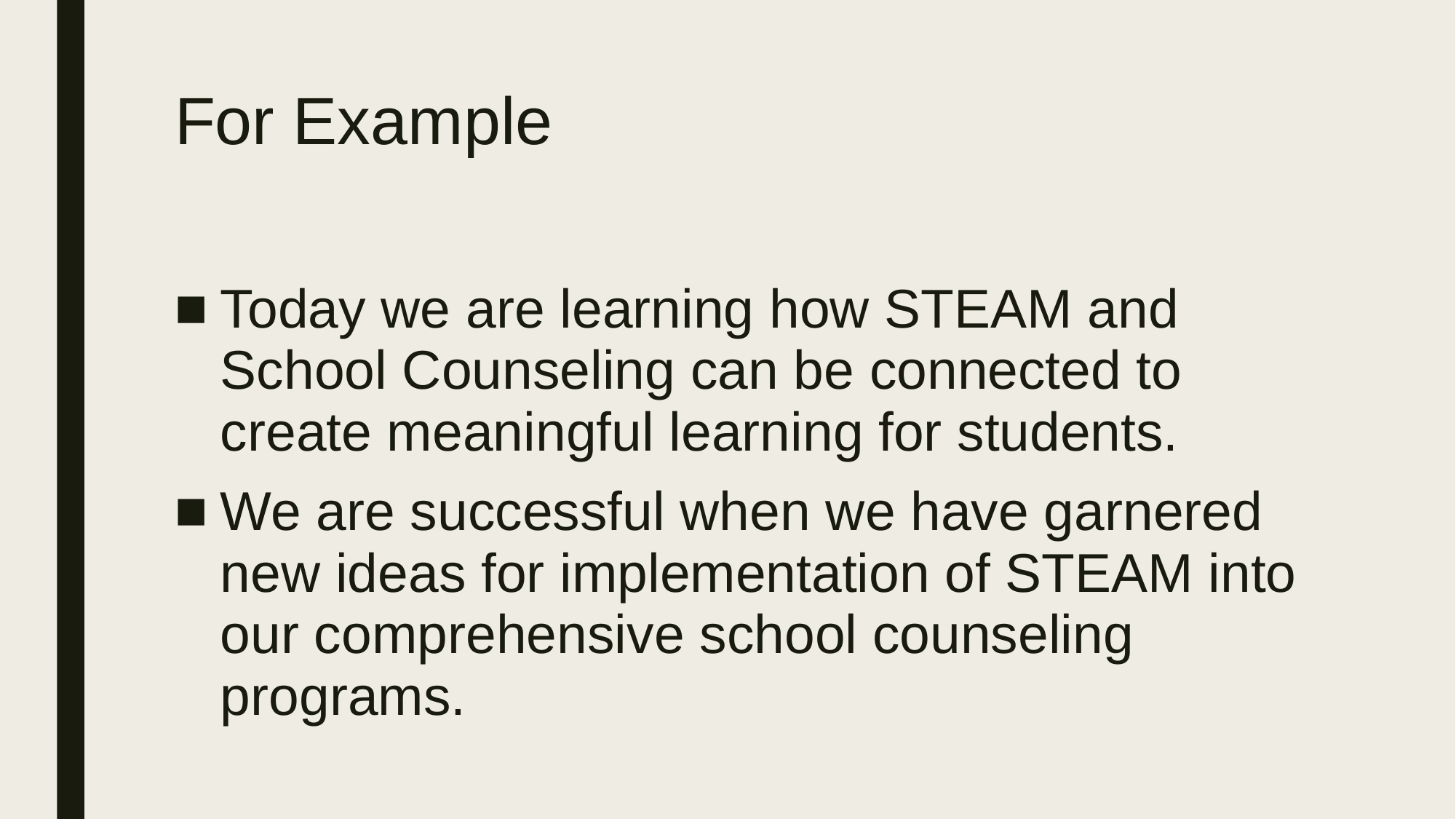

# For Example
Today we are learning how STEAM and School Counseling can be connected to create meaningful learning for students.
We are successful when we have garnered new ideas for implementation of STEAM into our comprehensive school counseling programs.